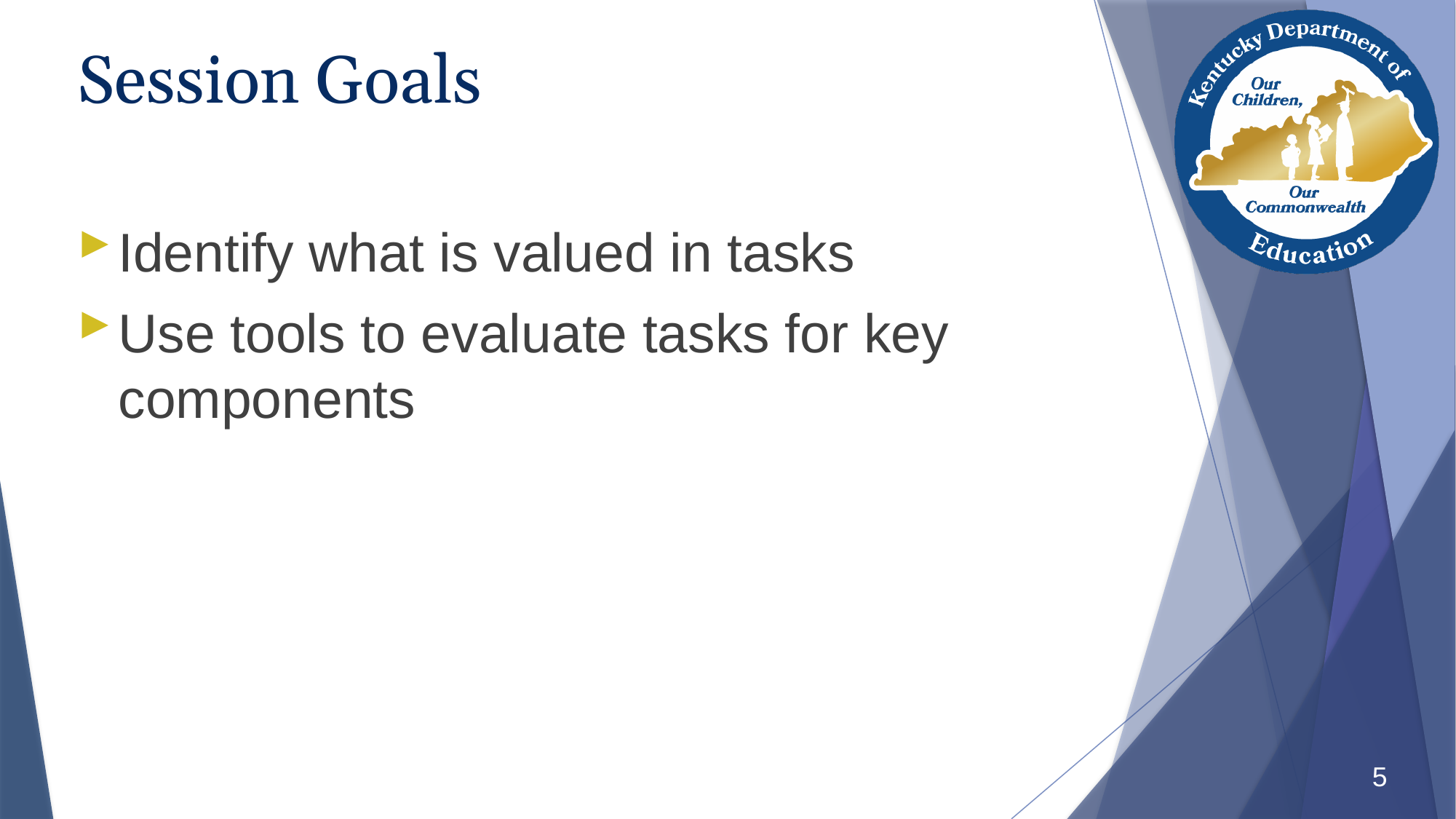

# Session Goals
Identify what is valued in tasks
Use tools to evaluate tasks for key components

5